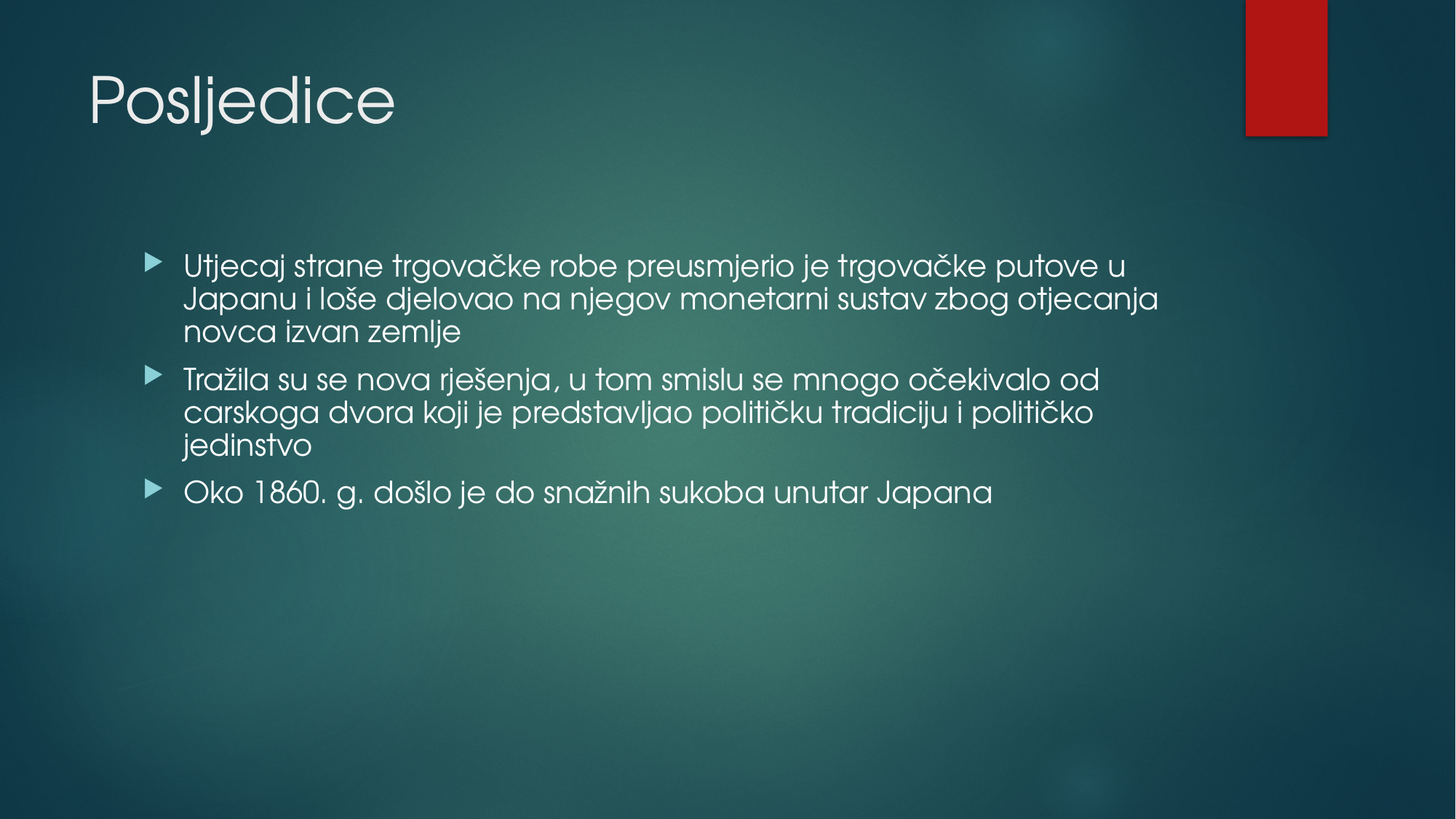

# Posljedice
Utjecaj strane trgovačke robe preusmjerio je trgovačke putove u Japanu i loše djelovao na njegov monetarni sustav zbog otjecanja novca izvan zemlje
Tražila su se nova rješenja, u tom smislu se mnogo očekivalo od carskoga dvora koji je predstavljao političku tradiciju i političko jedinstvo
Oko 1860. g. došlo je do snažnih sukoba unutar Japana